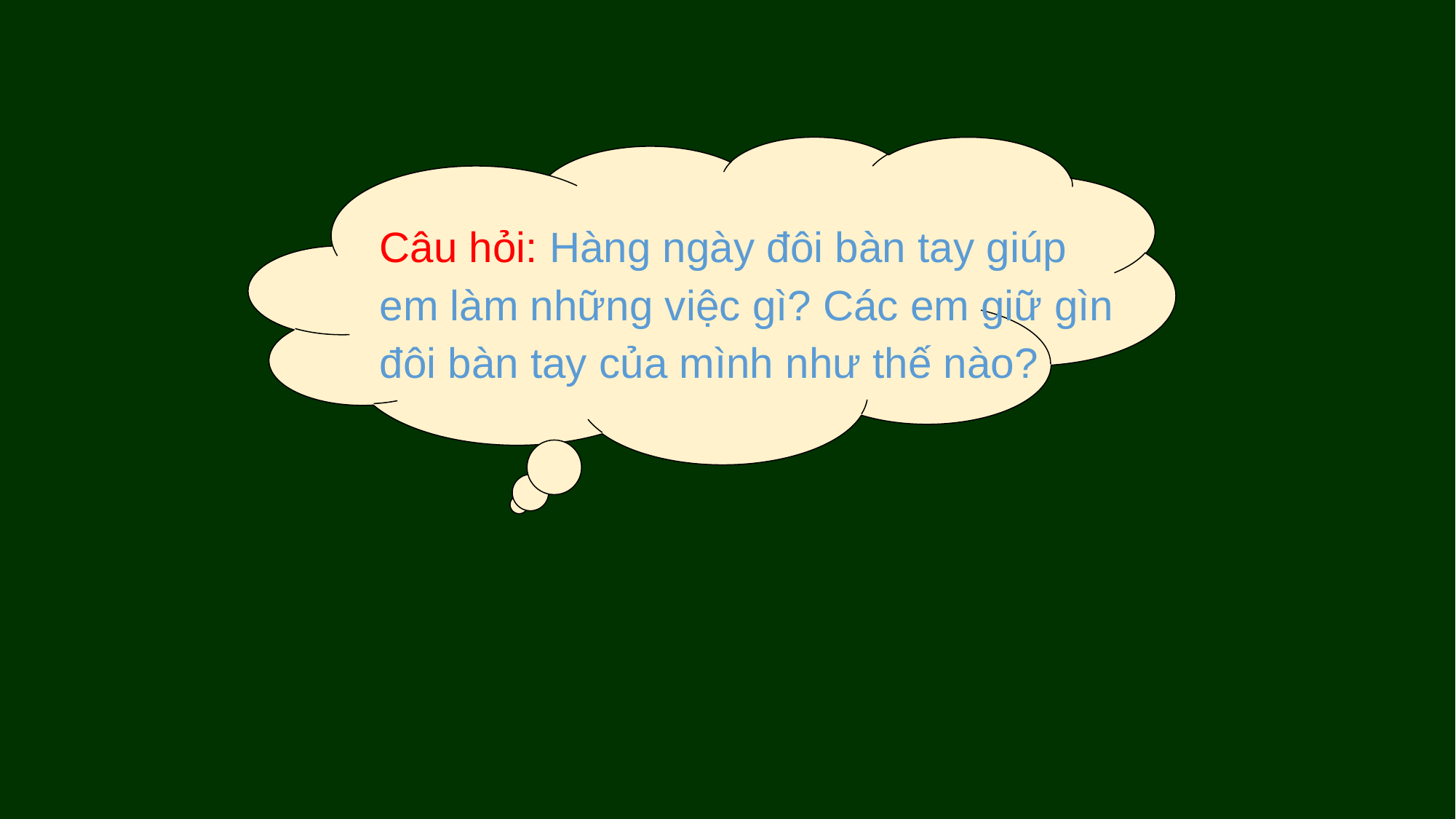

Câu hỏi: Hàng ngày đôi bàn tay giúp em làm những việc gì? Các em giữ gìn đôi bàn tay của mình như thế nào?